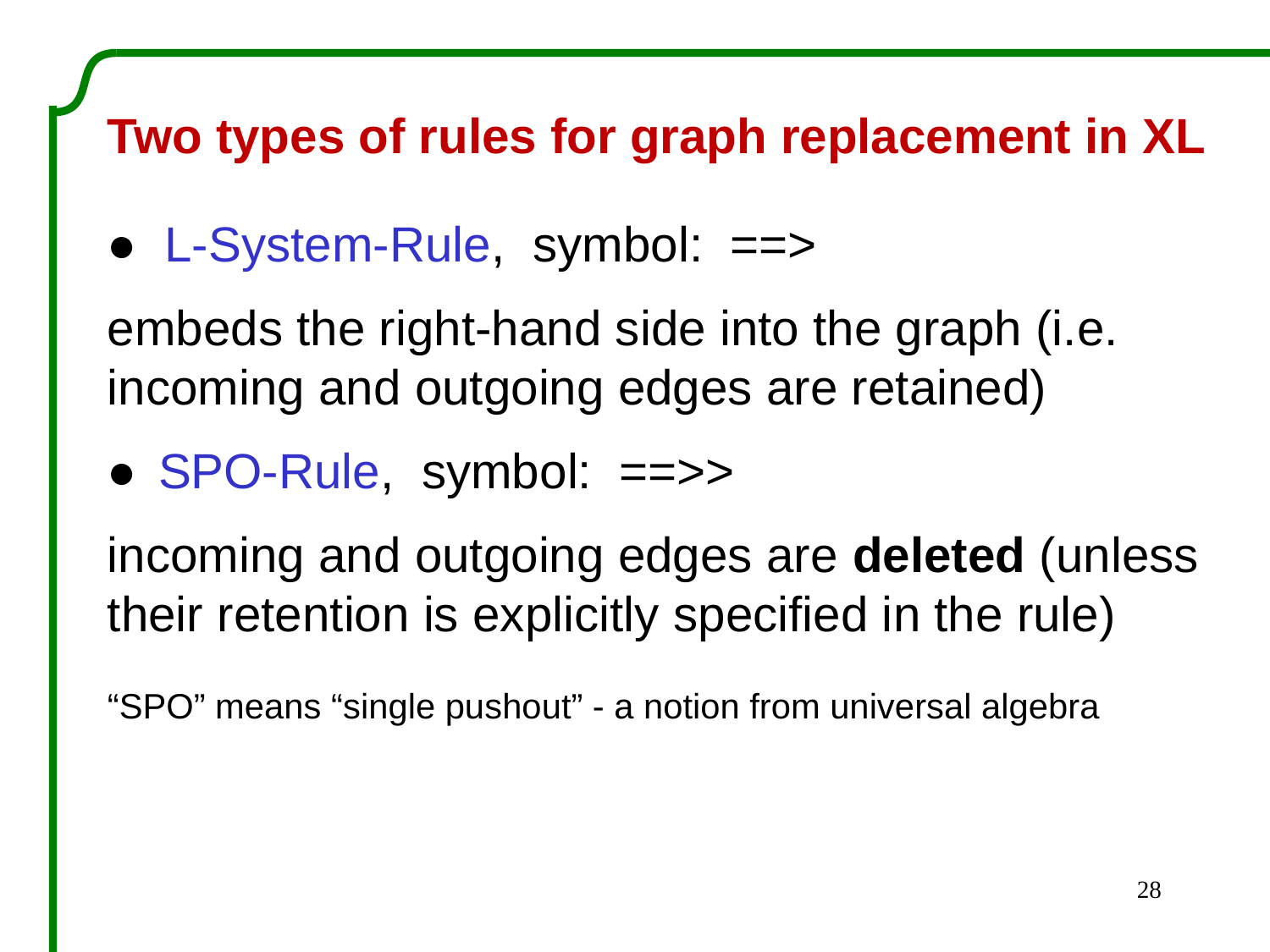

Two types of rules for graph replacement in XL

●  L-System-Rule,  symbol:  ==>
embeds the right-hand side into the graph (i.e. incoming and outgoing edges are retained)
●  SPO-Rule,  symbol:  ==>>
incoming and outgoing edges are deleted (unless their retention is explicitly specified in the rule)

“SPO” means “single pushout” - a notion from universal algebra

28